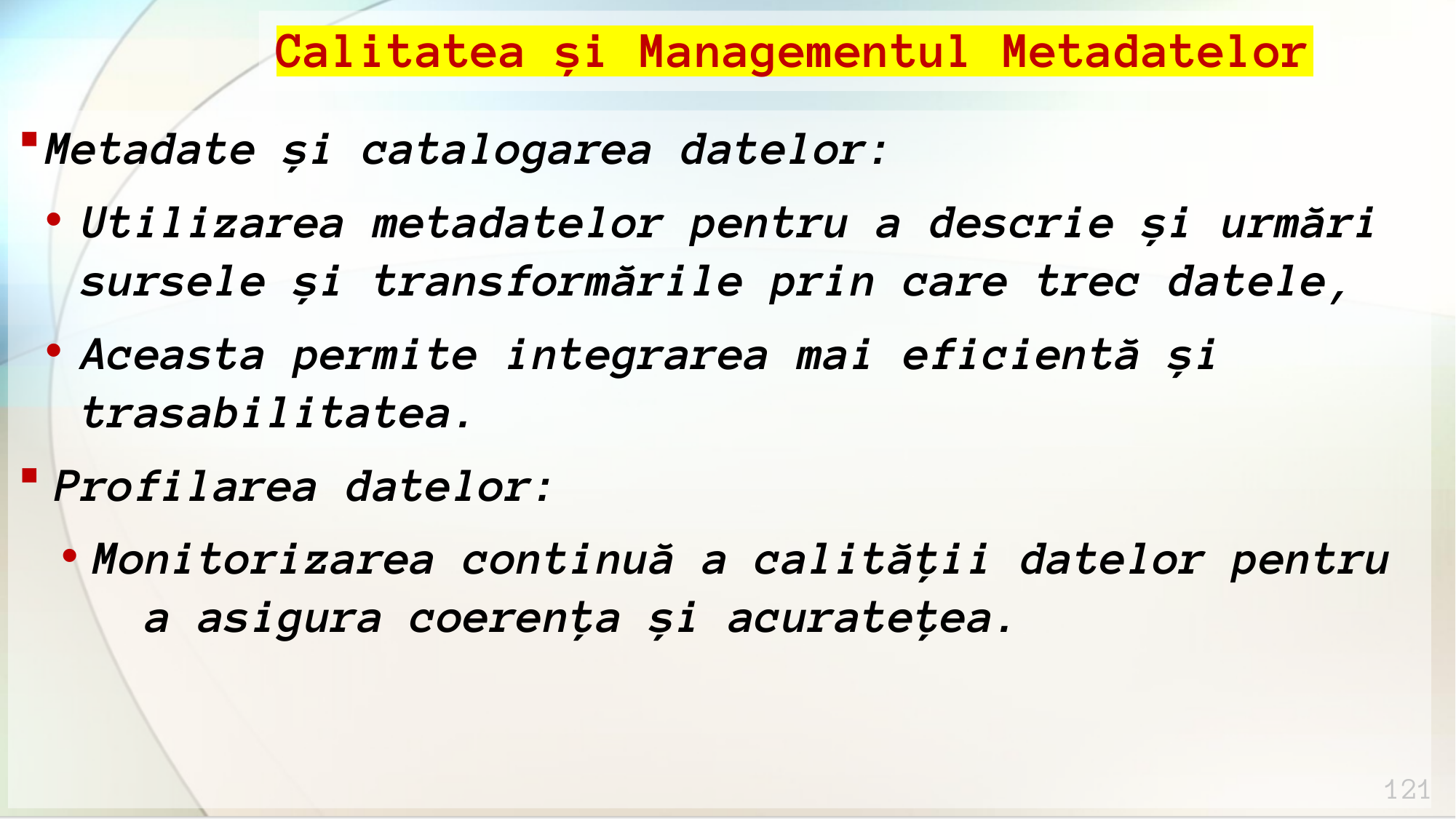

# Calitatea și Managementul Metadatelor
Metadate și catalogarea datelor:
Utilizarea metadatelor pentru a descrie și urmări sursele și transformările prin care trec datele,
Aceasta permite integrarea mai eficientă și trasabilitatea.
Profilarea datelor:
Monitorizarea continuă a calității datelor pentru   a asigura coerența și acuratețea.

121